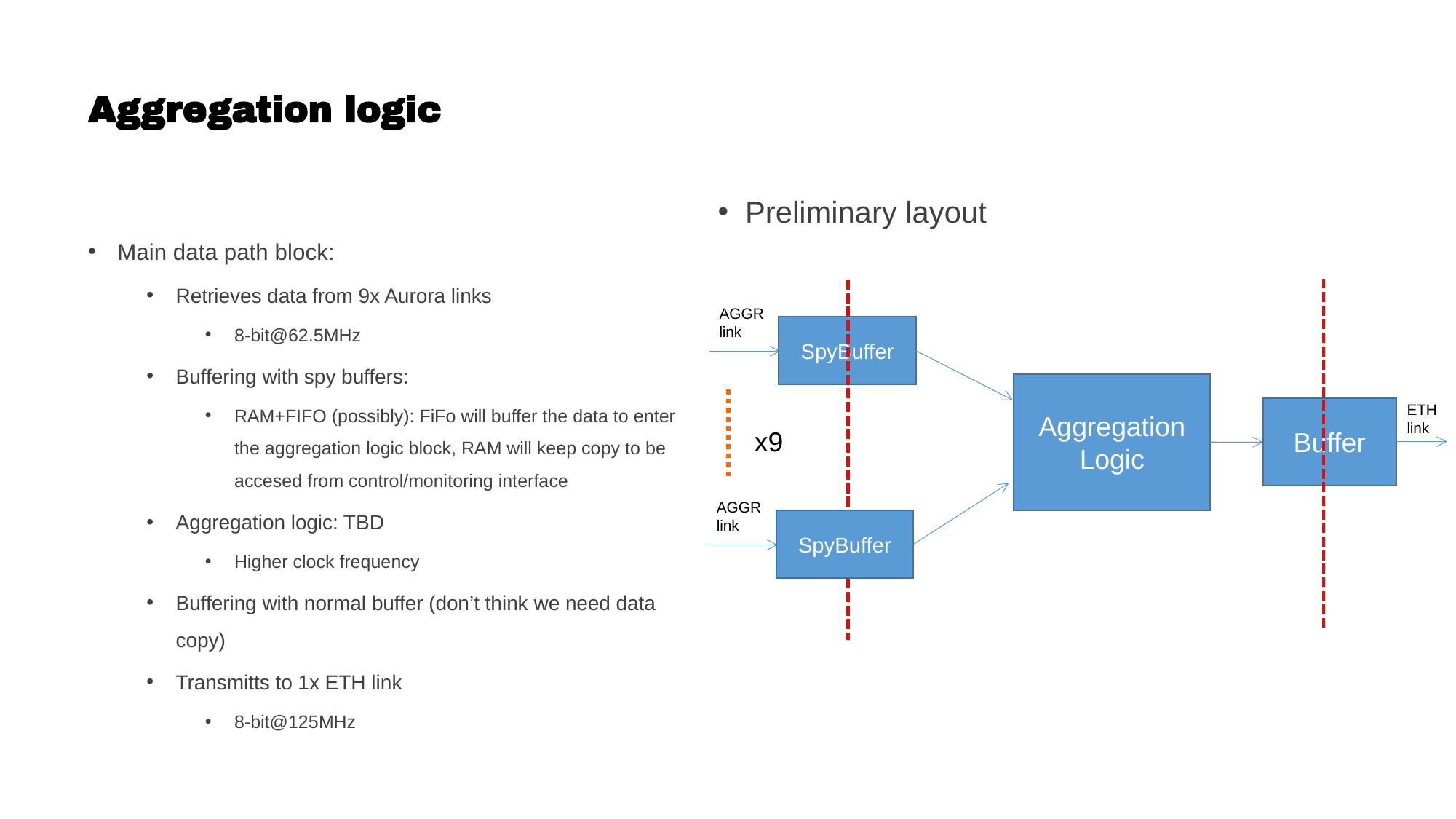

# Aggregation logic
Preliminary layout
Main data path block:
Retrieves data from 9x Aurora links
8-bit@62.5MHz
Buffering with spy buffers:
RAM+FIFO (possibly): FiFo will buffer the data to enter the aggregation logic block, RAM will keep copy to be accesed from control/monitoring interface
Aggregation logic: TBD
Higher clock frequency
Buffering with normal buffer (don’t think we need data copy)
Transmitts to 1x ETH link
8-bit@125MHz

AGGR link
SpyBuffer
Aggregation
Logic
ETH
link
Buffer
x9
AGGR link
SpyBuffer